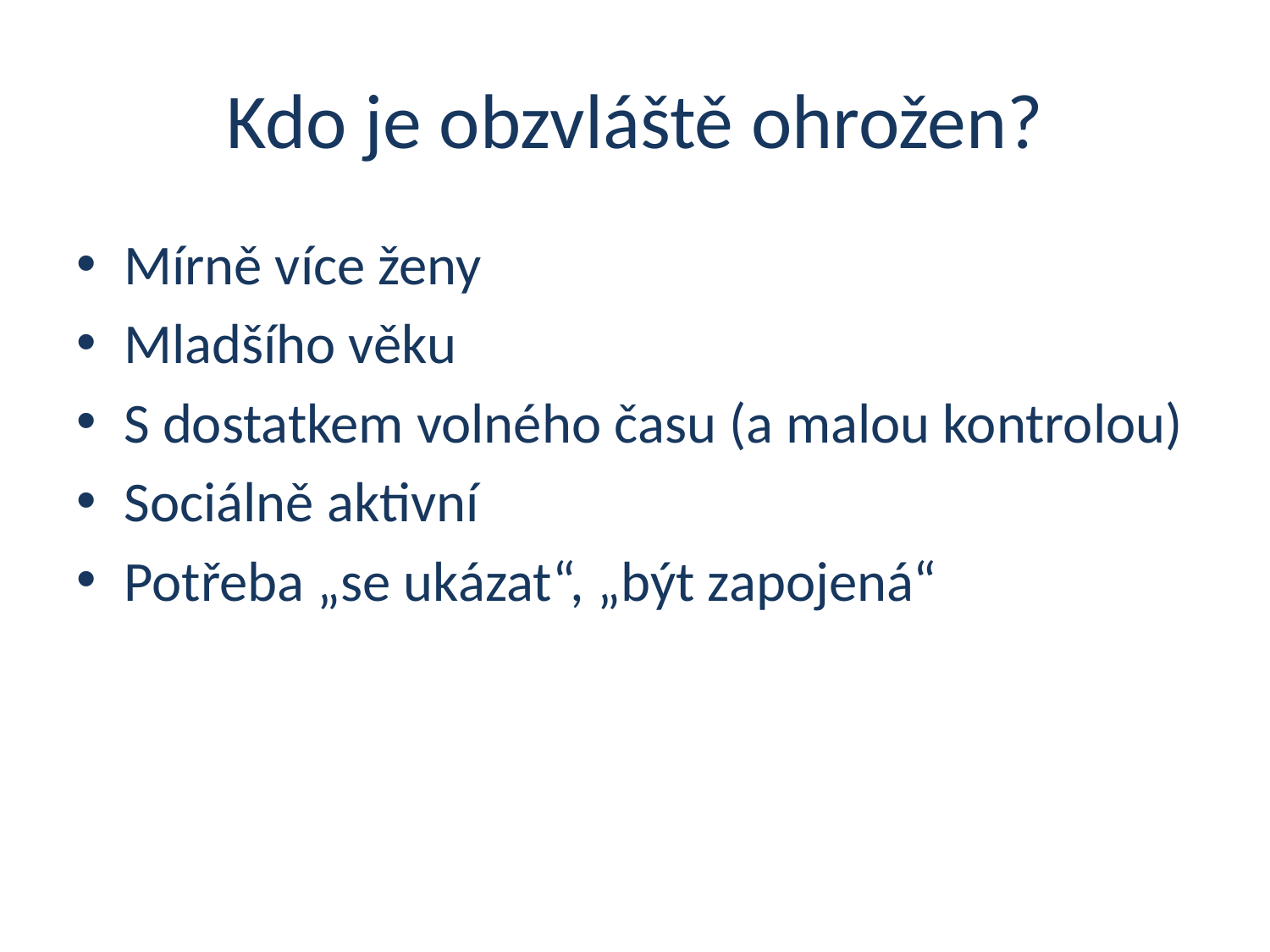

# Kdo je obzvláště ohrožen?
Mírně více ženy
Mladšího věku
S dostatkem volného času (a malou kontrolou)
Sociálně aktivní
Potřeba „se ukázat“, „být zapojená“